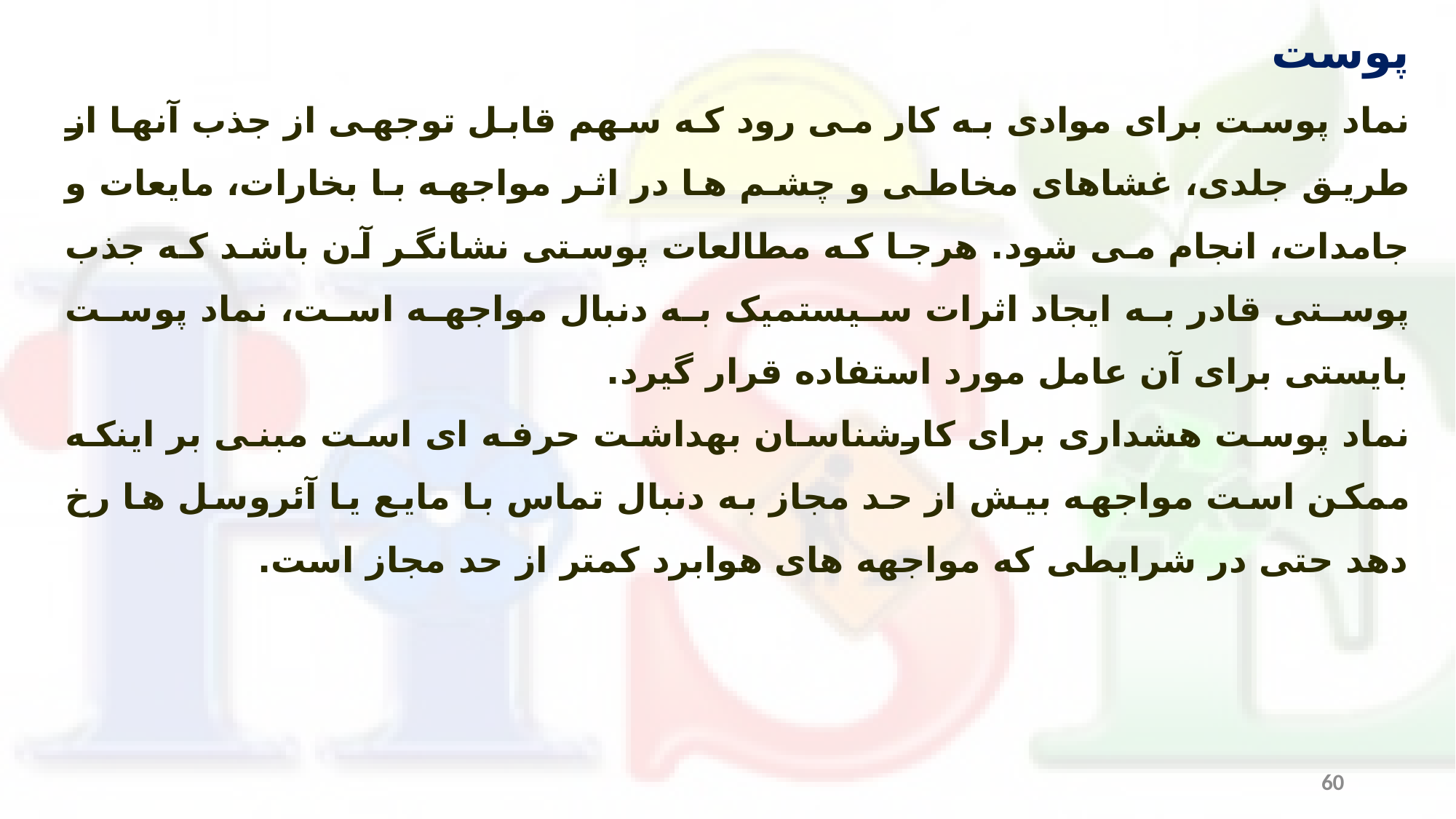

پوست
نماد پوست برای موادی به کار می رود که سهم قابل توجهی از جذب آنها از طریق جلدی، غشاهای مخاطی و چشم ها در اثر مواجهه با بخارات، مایعات و جامدات، انجام می شود. هرجا که مطالعات پوستی نشانگر آن باشد که جذب پوستی قادر به ایجاد اثرات سیستمیک به دنبال مواجهه است، نماد پوست بایستی برای آن عامل مورد استفاده قرار گیرد.
نماد پوست هشداری برای کارشناسان بهداشت حرفه ای است مبنی بر اینکه ممکن است مواجهه بیش از حد مجاز به دنبال تماس با مایع یا آئروسل ها رخ دهد حتی در شرایطی که مواجهه های هوابرد کمتر از حد مجاز است.

60